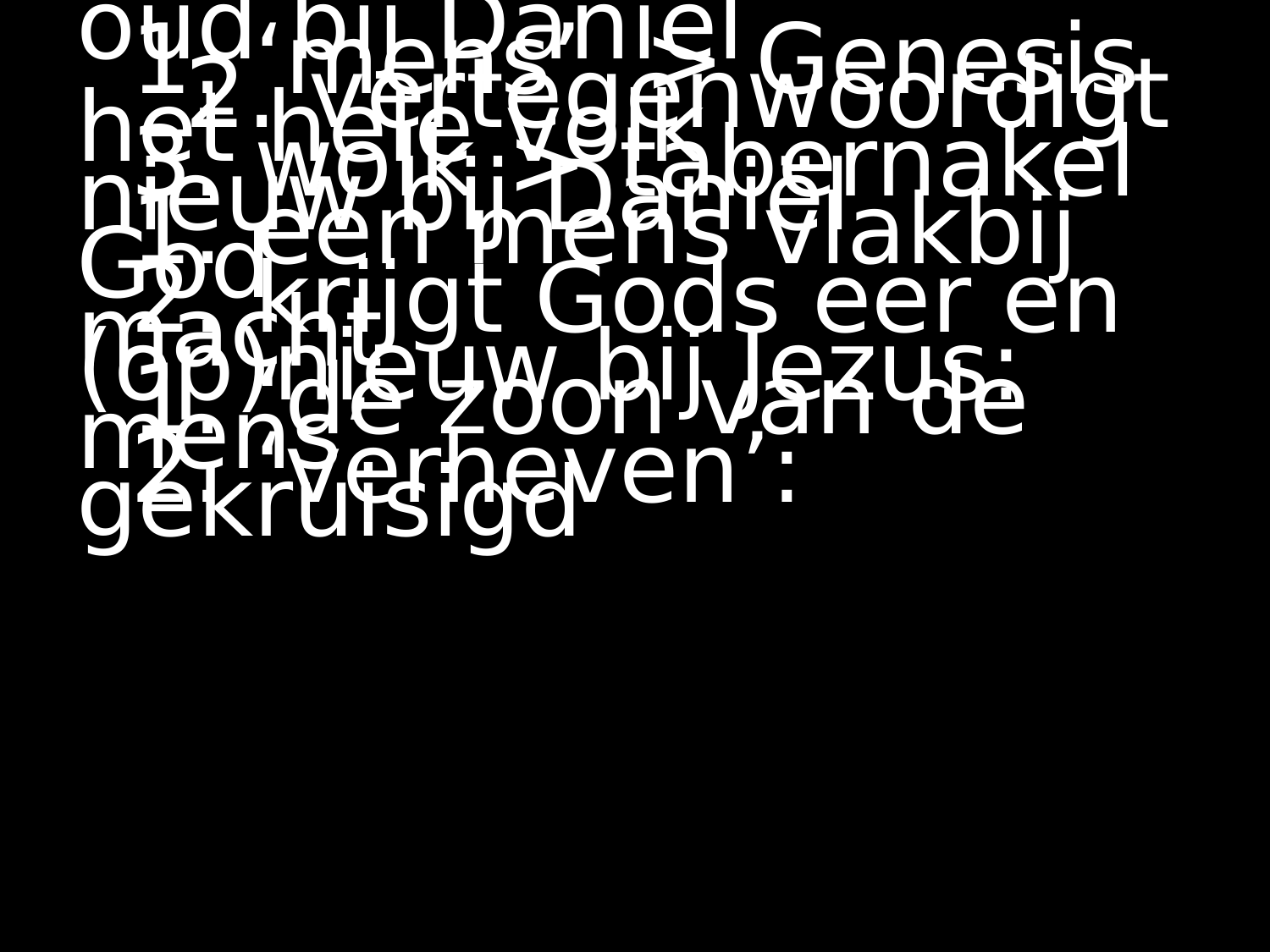

#
oud bij Daniël
	1. ‘mens’  > Genesis
  	2. vertegenwoordigt het hele volk
 	3. wolk > tabernakel
nieuw bij Daniël
 	1. een mens vlakbij God
	2. krijgt Gods eer en macht
(op)nieuw bij Jezus:
	1. ‘de zoon van de mens’
	2. ‘verheven’: gekruisigd